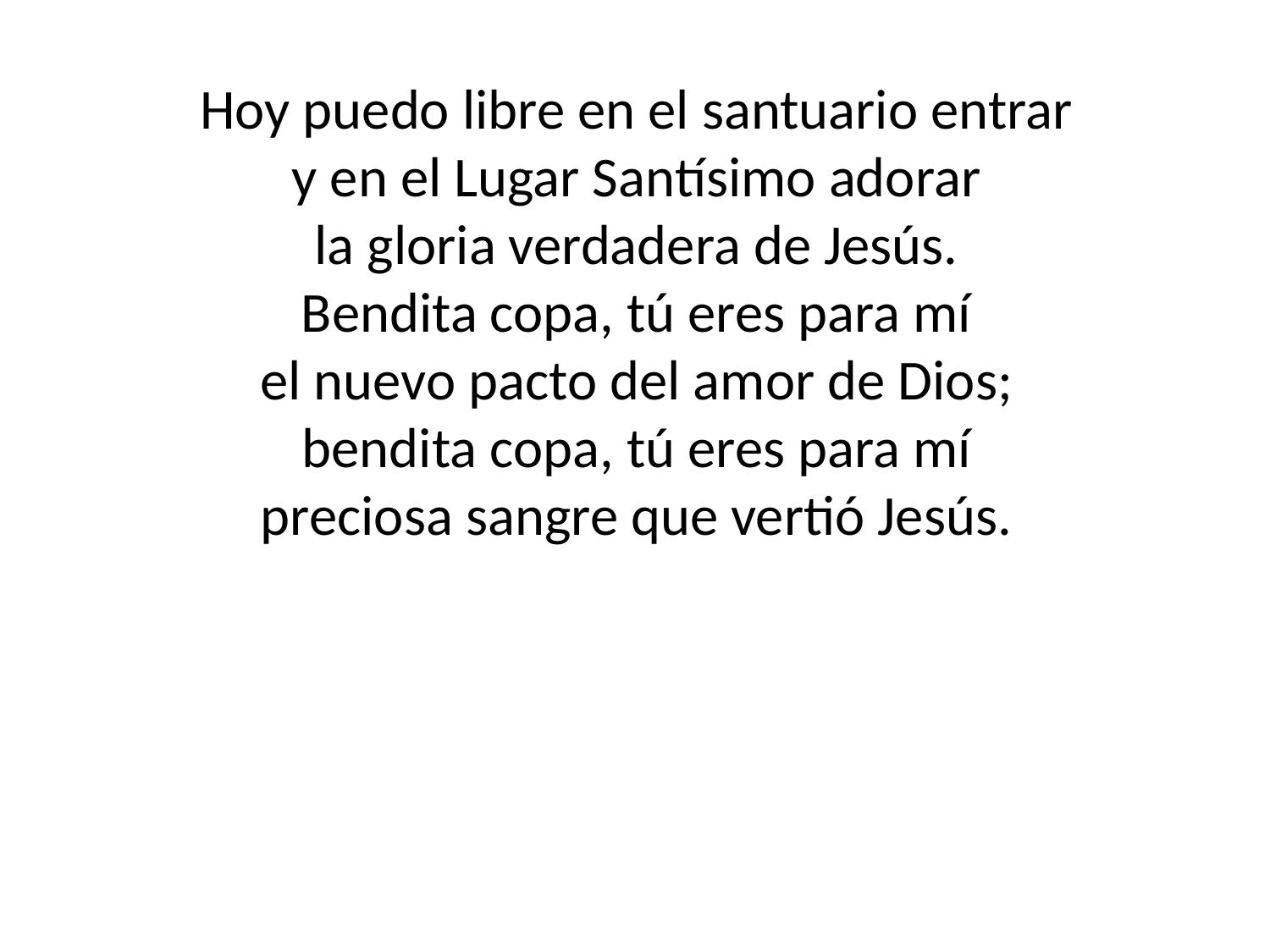

Hoy puedo libre en el santuario entrar
y en el Lugar Santísimo adorar
la gloria verdadera de Jesús.
Bendita copa, tú eres para mí
el nuevo pacto del amor de Dios;
bendita copa, tú eres para mí
preciosa sangre que vertió Jesús.